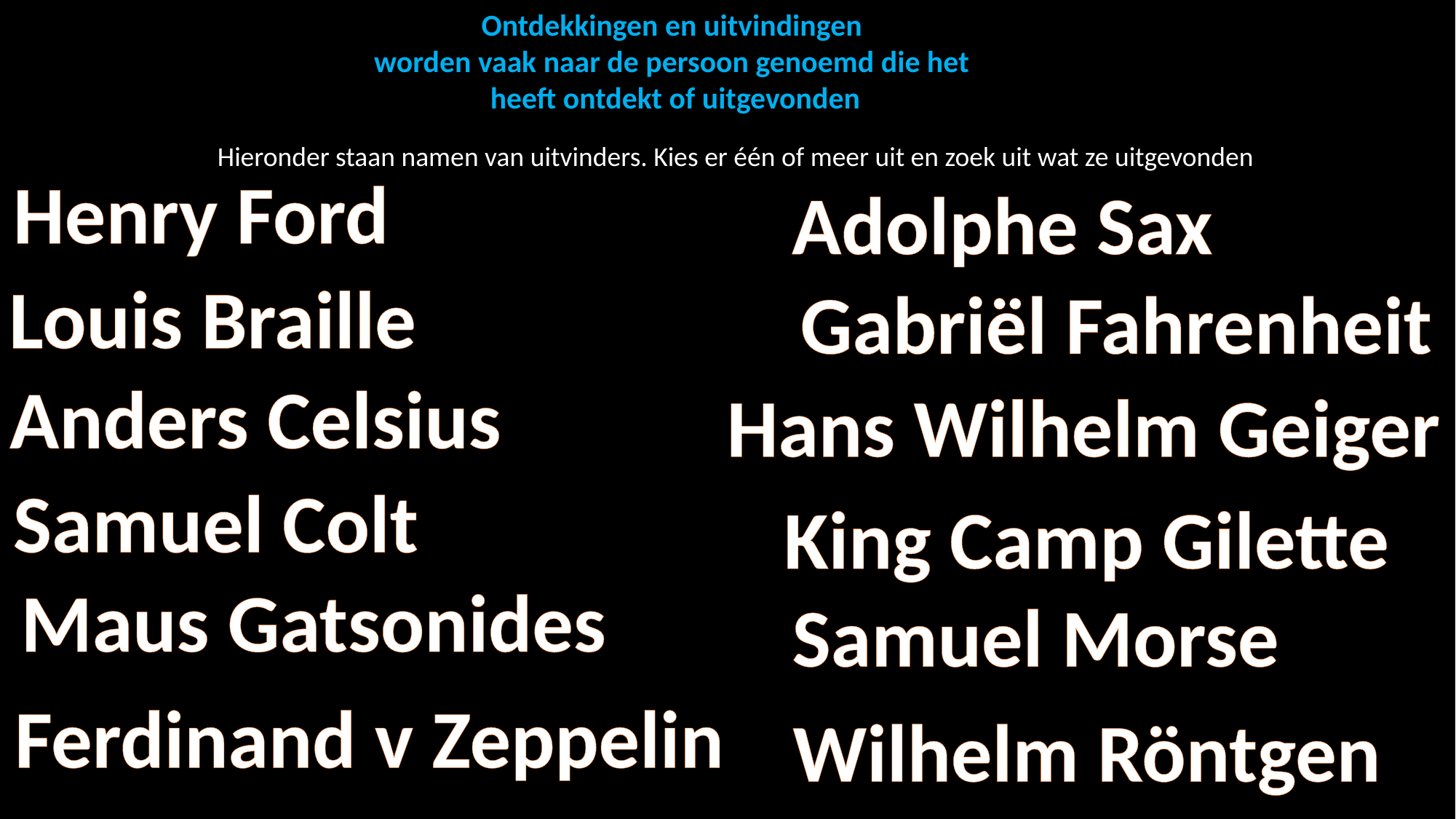

Ontdekkingen en uitvindingen
worden vaak naar de persoon genoemd die het
heeft ontdekt of uitgevonden
Hieronder staan namen van uitvinders. Kies er één of meer uit en zoek uit wat ze uitgevonden
Henry Ford
Adolphe Sax
Louis Braille
Gabriël Fahrenheit
Anders Celsius
Hans Wilhelm Geiger
Samuel Colt
King Camp Gilette
Maus Gatsonides
Samuel Morse
Ferdinand v Zeppelin
Wilhelm Röntgen